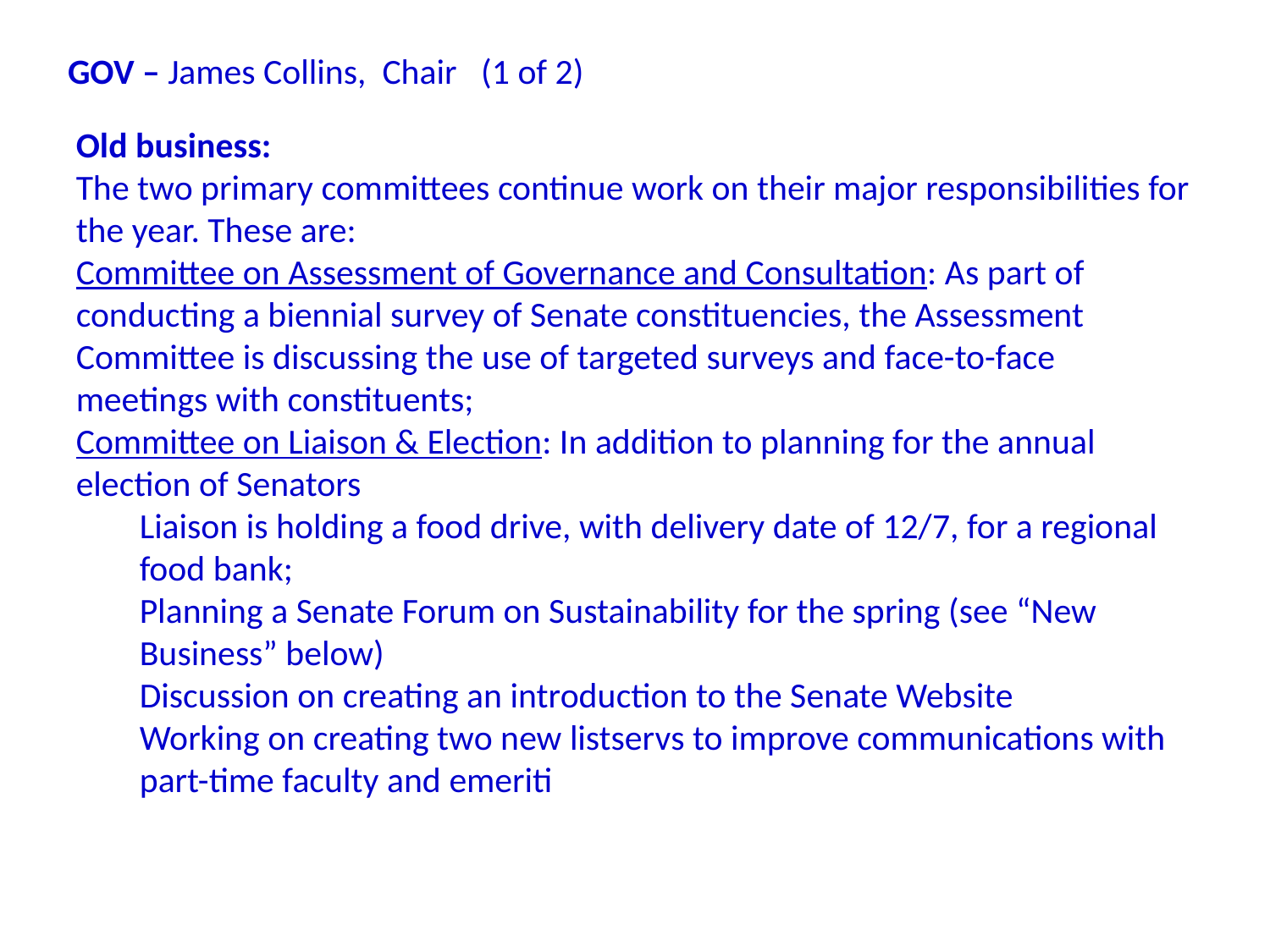

GOV – James Collins,  Chair   (1 of 2)
Old business:
The two primary committees continue work on their major responsibilities for the year. These are:
Committee on Assessment of Governance and Consultation: As part of conducting a biennial survey of Senate constituencies, the Assessment Committee is discussing the use of targeted surveys and face-to-face meetings with constituents;
Committee on Liaison & Election: In addition to planning for the annual election of Senators
Liaison is holding a food drive, with delivery date of 12/7, for a regional food bank;
Planning a Senate Forum on Sustainability for the spring (see “New Business” below)
Discussion on creating an introduction to the Senate Website
Working on creating two new listservs to improve communications with part-time faculty and emeriti